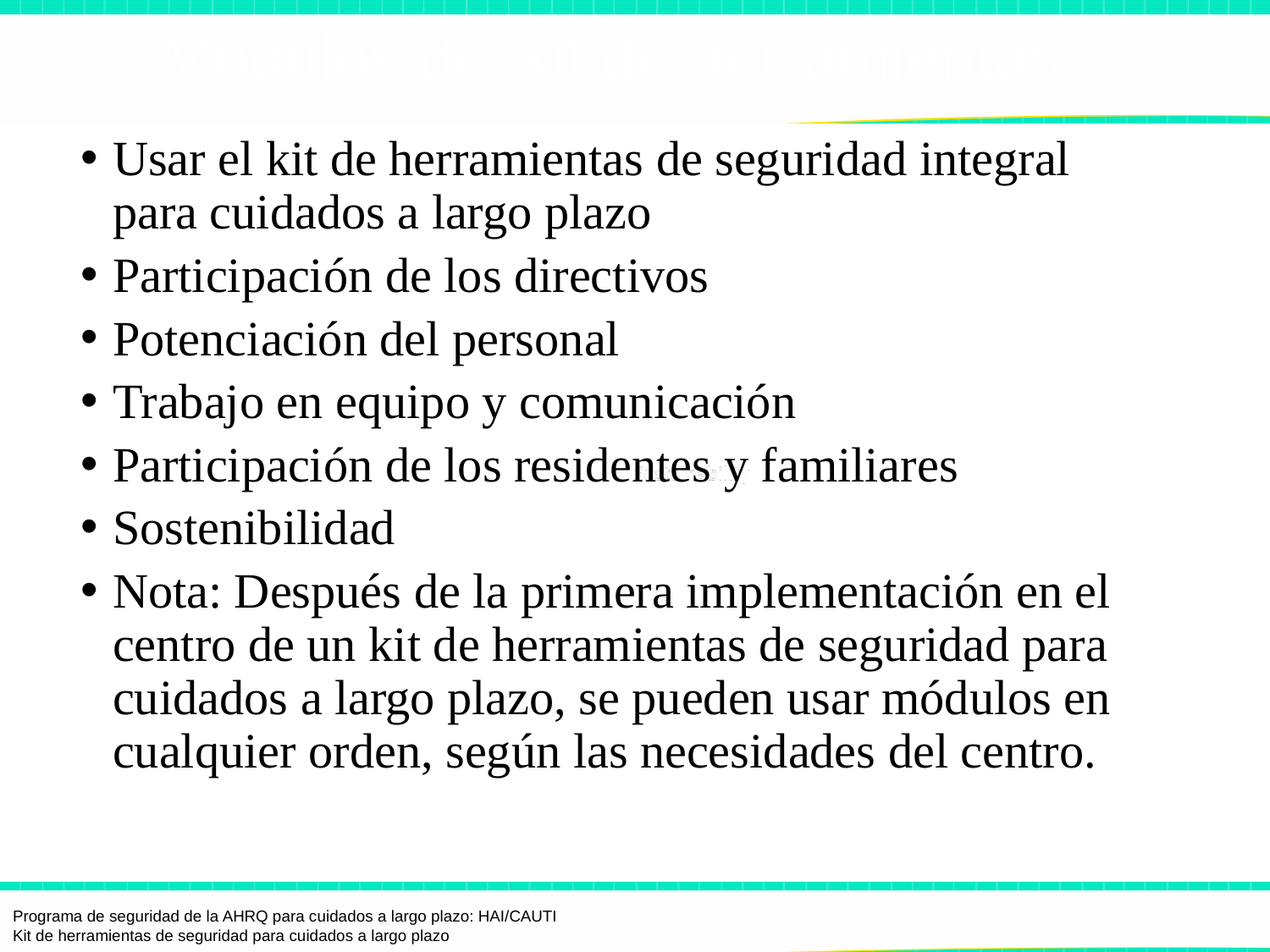

# Módulos del kit de herramientas
Usar el kit de herramientas de seguridad integral para cuidados a largo plazo
Participación de los directivos
Potenciación del personal
Trabajo en equipo y comunicación
Participación de los residentes y familiares
Sostenibilidad
Nota: Después de la primera implementación en el centro de un kit de herramientas de seguridad para cuidados a largo plazo, se pueden usar módulos en cualquier orden, según las necesidades del centro.
Programa de seguridad de la AHRQ para cuidados a largo plazo: HAI/CAUTI
Kit de herramientas de seguridad para cuidados a largo plazo